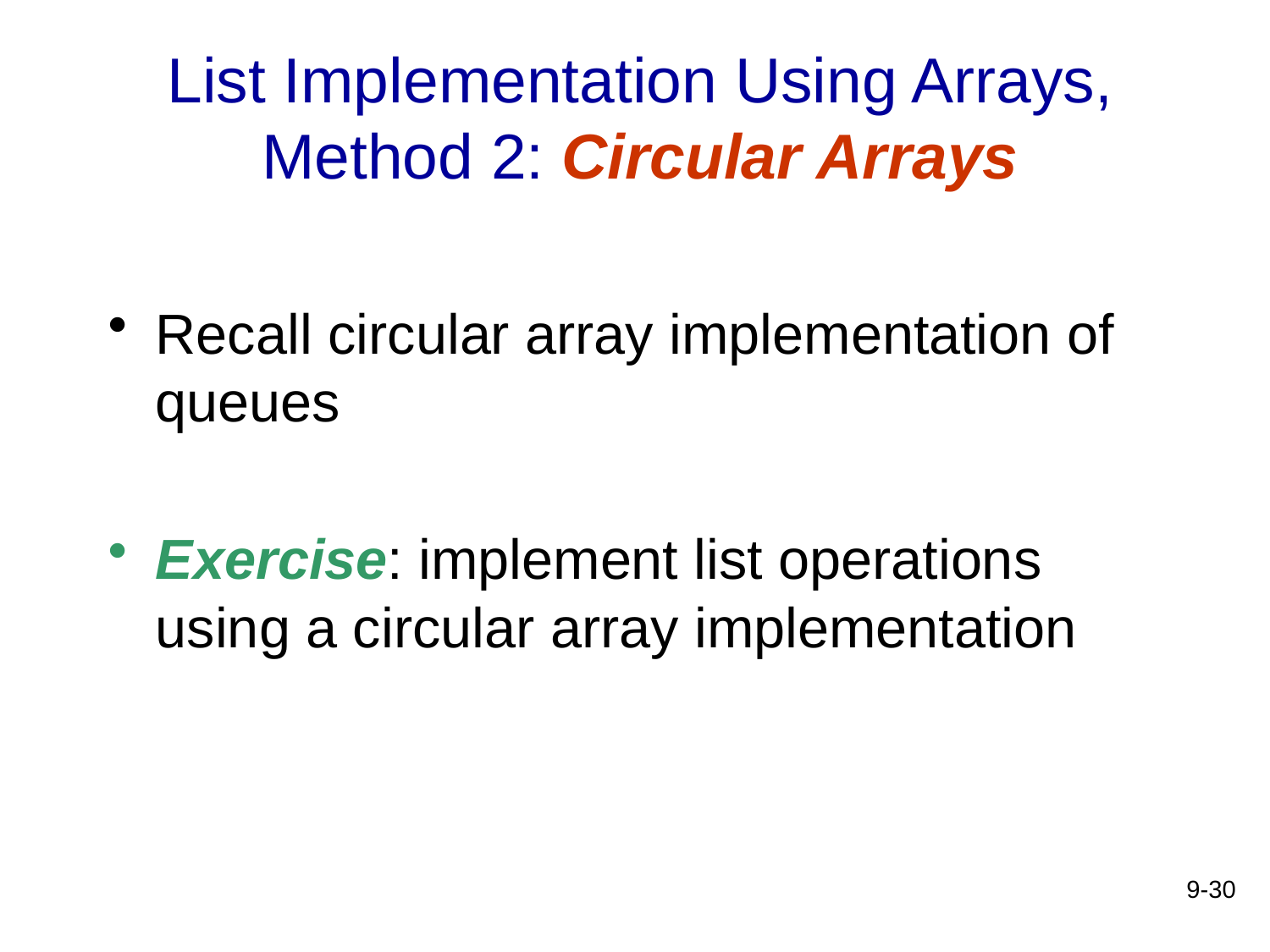

# List Implementation Using Arrays, Method 2: Circular Arrays
Recall circular array implementation of queues

Exercise: implement list operations using a circular array implementation
9-30